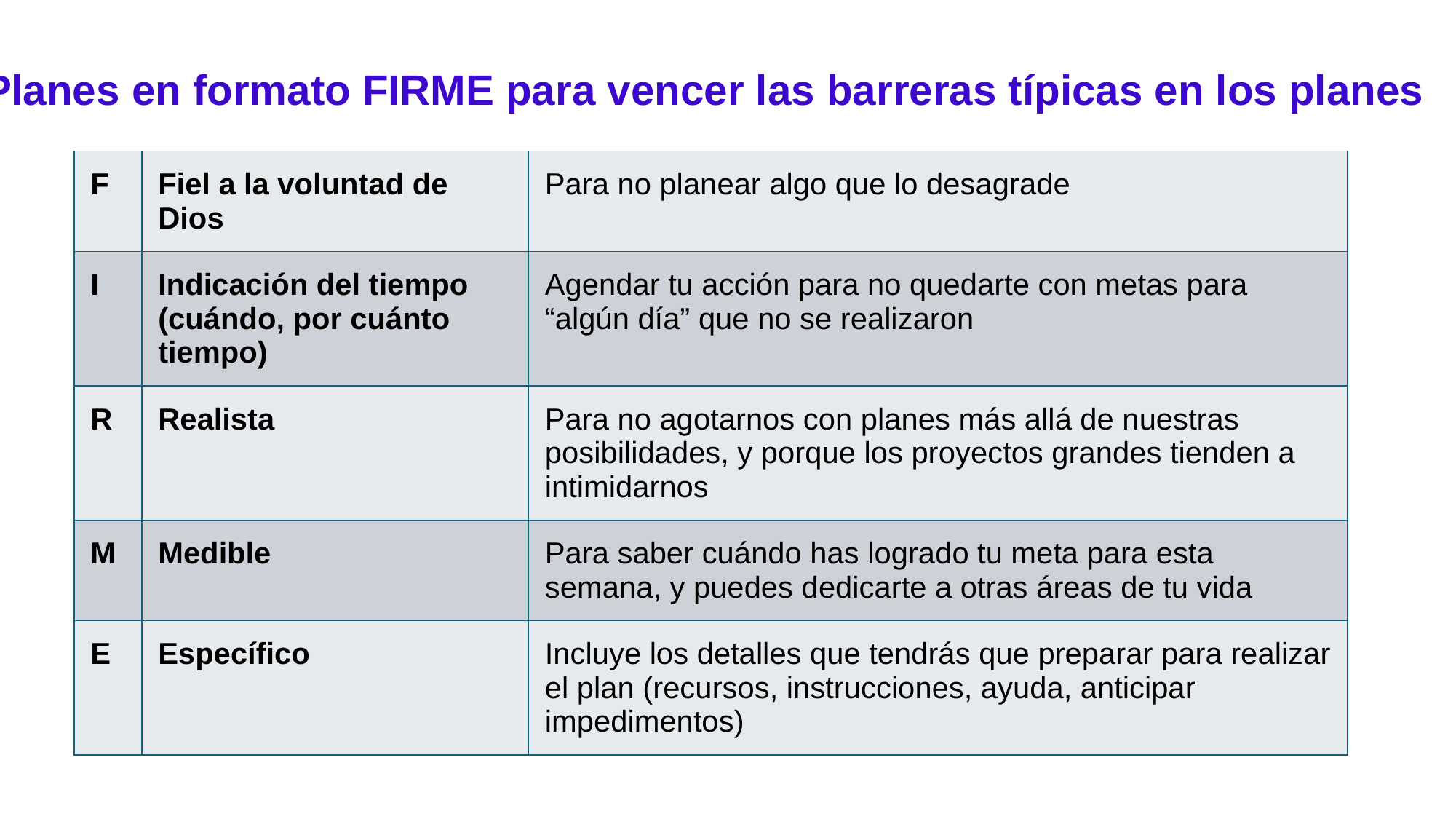

Planes en formato FIRME para vencer las barreras típicas en los planes
| F | Fiel a la voluntad de Dios | Para no planear algo que lo desagrade |
| --- | --- | --- |
| I | Indicación del tiempo (cuándo, por cuánto tiempo) | Agendar tu acción para no quedarte con metas para “algún día” que no se realizaron |
| R | Realista | Para no agotarnos con planes más allá de nuestras posibilidades, y porque los proyectos grandes tienden a intimidarnos |
| M | Medible | Para saber cuándo has logrado tu meta para esta semana, y puedes dedicarte a otras áreas de tu vida |
| E | Específico | Incluye los detalles que tendrás que preparar para realizar el plan (recursos, instrucciones, ayuda, anticipar impedimentos) |